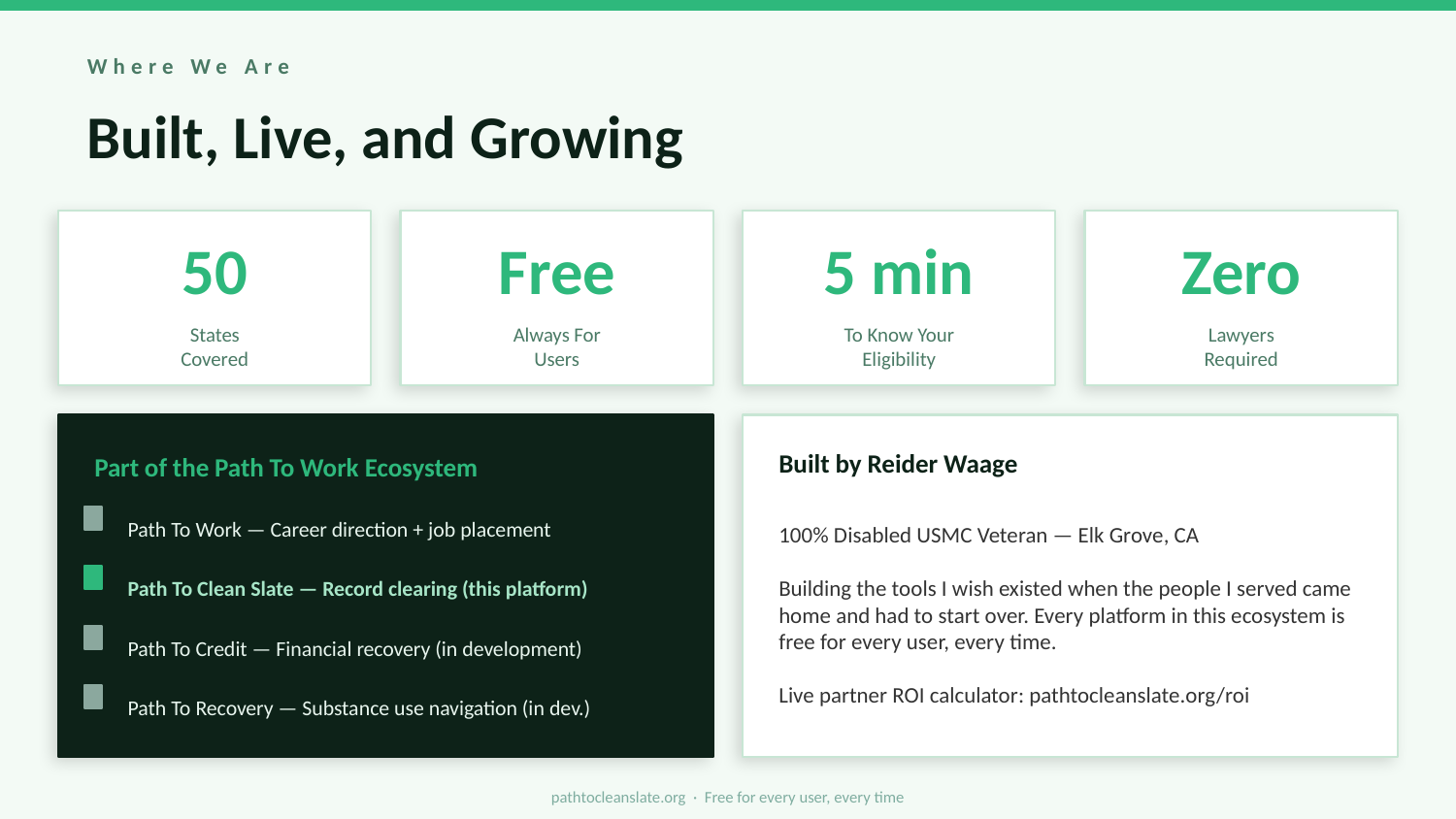

Where We Are
Built, Live, and Growing

50
Free
5 min
Zero
States
Covered
Always For
Users
To Know Your
Eligibility
Lawyers
Required

Part of the Path To Work Ecosystem
Built by Reider Waage
100% Disabled USMC Veteran — Elk Grove, CA

Building the tools I wish existed when the people I served came home and had to start over. Every platform in this ecosystem is free for every user, every time.

Live partner ROI calculator: pathtocleanslate.org/roi
Path To Work — Career direction + job placement

Path To Clean Slate — Record clearing (this platform)

Path To Credit — Financial recovery (in development)

Path To Recovery — Substance use navigation (in dev.)

pathtocleanslate.org  ·  Free for every user, every time